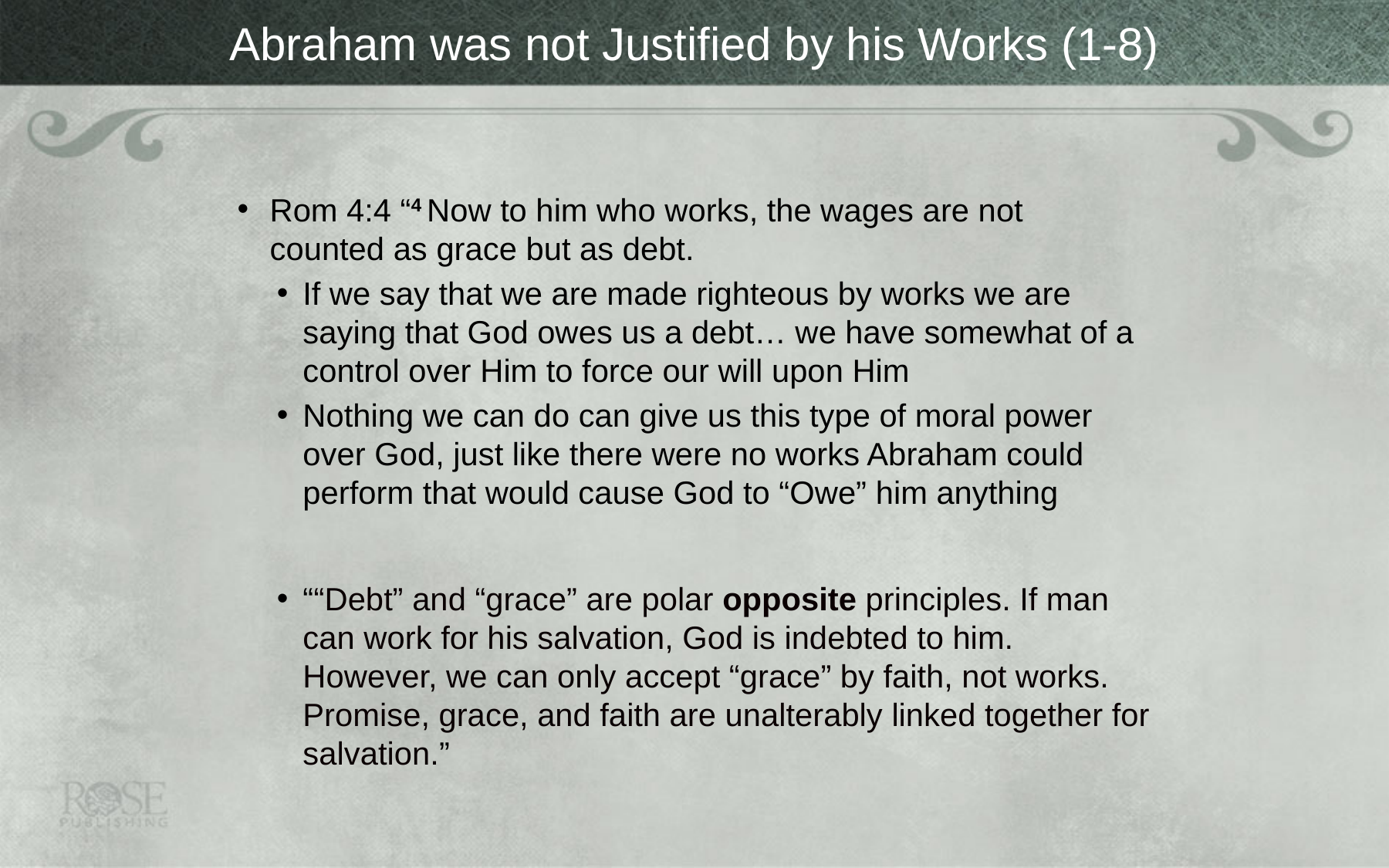

# Abraham was not Justified by his Works (1-8)
Rom 4:4 “4 Now to him who works, the wages are not counted as grace but as debt.
If we say that we are made righteous by works we are saying that God owes us a debt… we have somewhat of a control over Him to force our will upon Him
Nothing we can do can give us this type of moral power over God, just like there were no works Abraham could perform that would cause God to “Owe” him anything

““Debt” and “grace” are polar opposite principles. If man can work for his salvation, God is indebted to him. However, we can only accept “grace” by faith, not works. Promise, grace, and faith are unalterably linked together for salvation.”